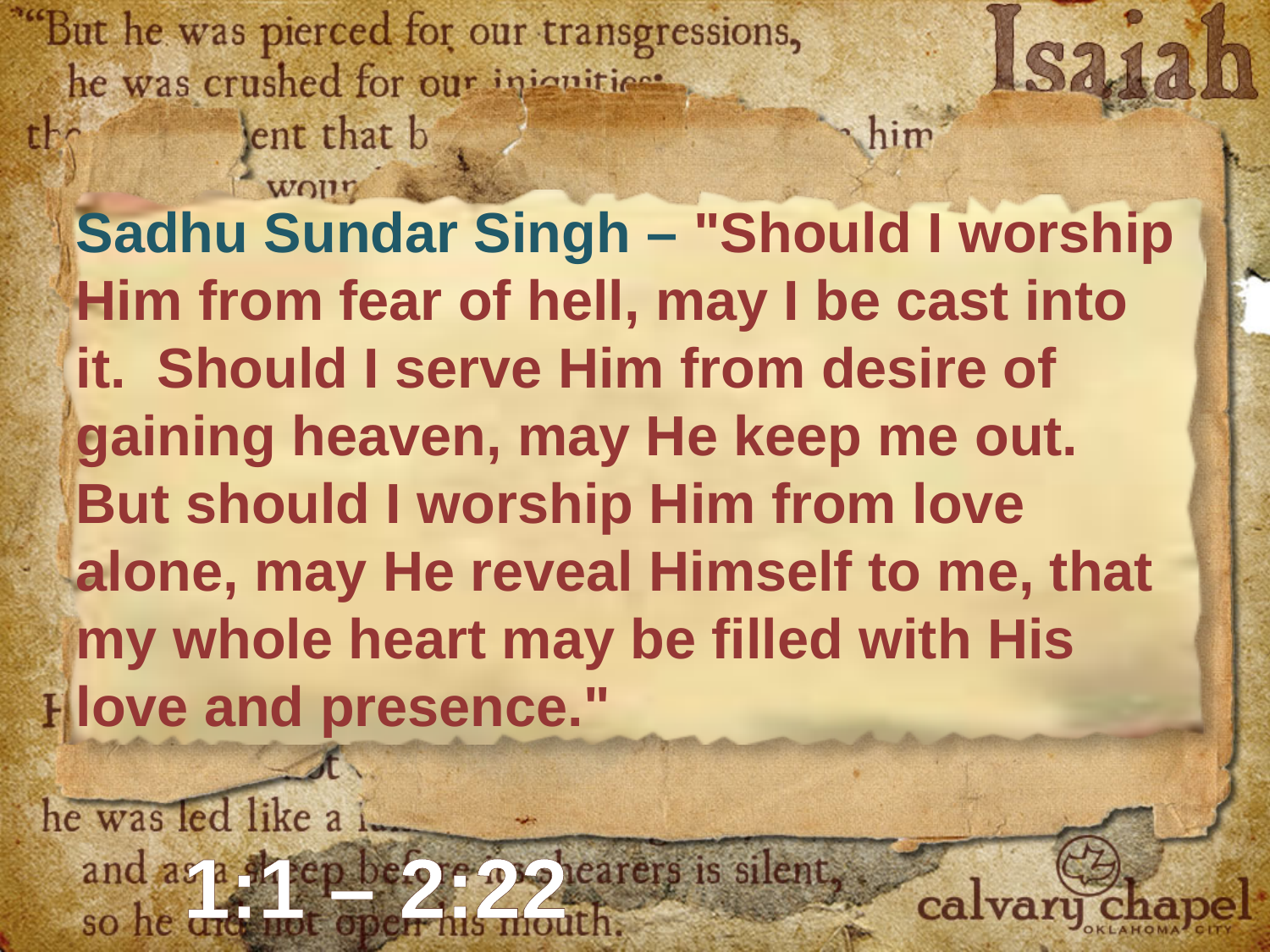

Sadhu Sundar Singh – "Should I worship Him from fear of hell, may I be cast into it.  Should I serve Him from desire of gaining heaven, may He keep me out.  But should I worship Him from love alone, may He reveal Himself to me, that my whole heart may be filled with His love and presence."
1:1 – 2:22